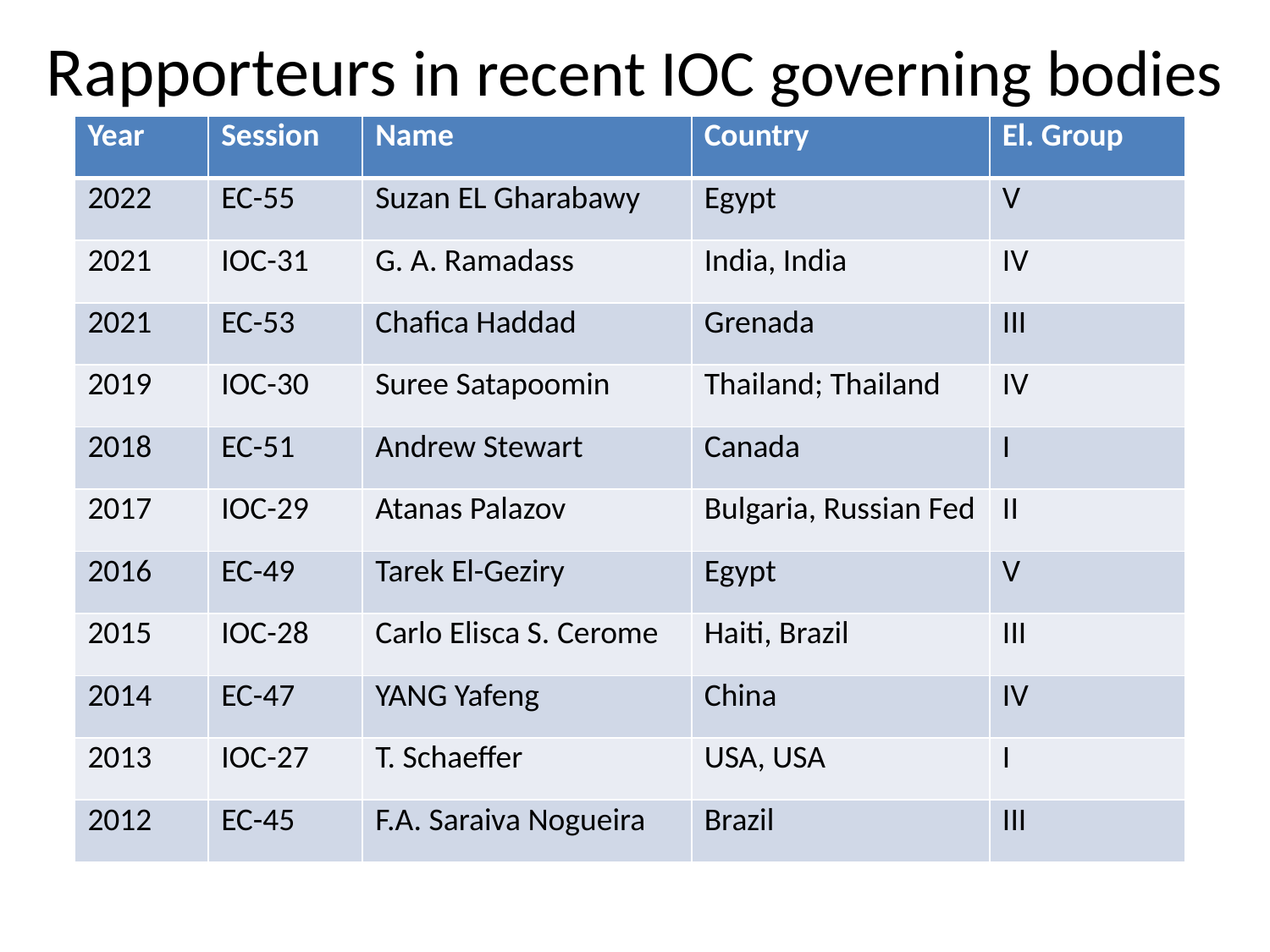

# Rapporteurs in recent IOC governing bodies
| Year | Session | Name | Country | El. Group |
| --- | --- | --- | --- | --- |
| 2022 | EC-55 | Suzan EL Gharabawy | Egypt | V |
| 2021 | IOC-31 | G. A. Ramadass | India, India | IV |
| 2021 | EC-53 | Chafica Haddad | Grenada | III |
| 2019 | IOC-30 | Suree Satapoomin | Thailand; Thailand | IV |
| 2018 | EC-51 | Andrew Stewart | Canada | I |
| 2017 | IOC-29 | Atanas Palazov | Bulgaria, Russian Fed | II |
| 2016 | EC-49 | Tarek El-Geziry | Egypt | V |
| 2015 | IOC-28 | Carlo Elisca S. Cerome | Haiti, Brazil | III |
| 2014 | EC-47 | YANG Yafeng | China | IV |
| 2013 | IOC-27 | T. Schaeffer | USA, USA | I |
| 2012 | EC-45 | F.A. Saraiva Nogueira | Brazil | III |